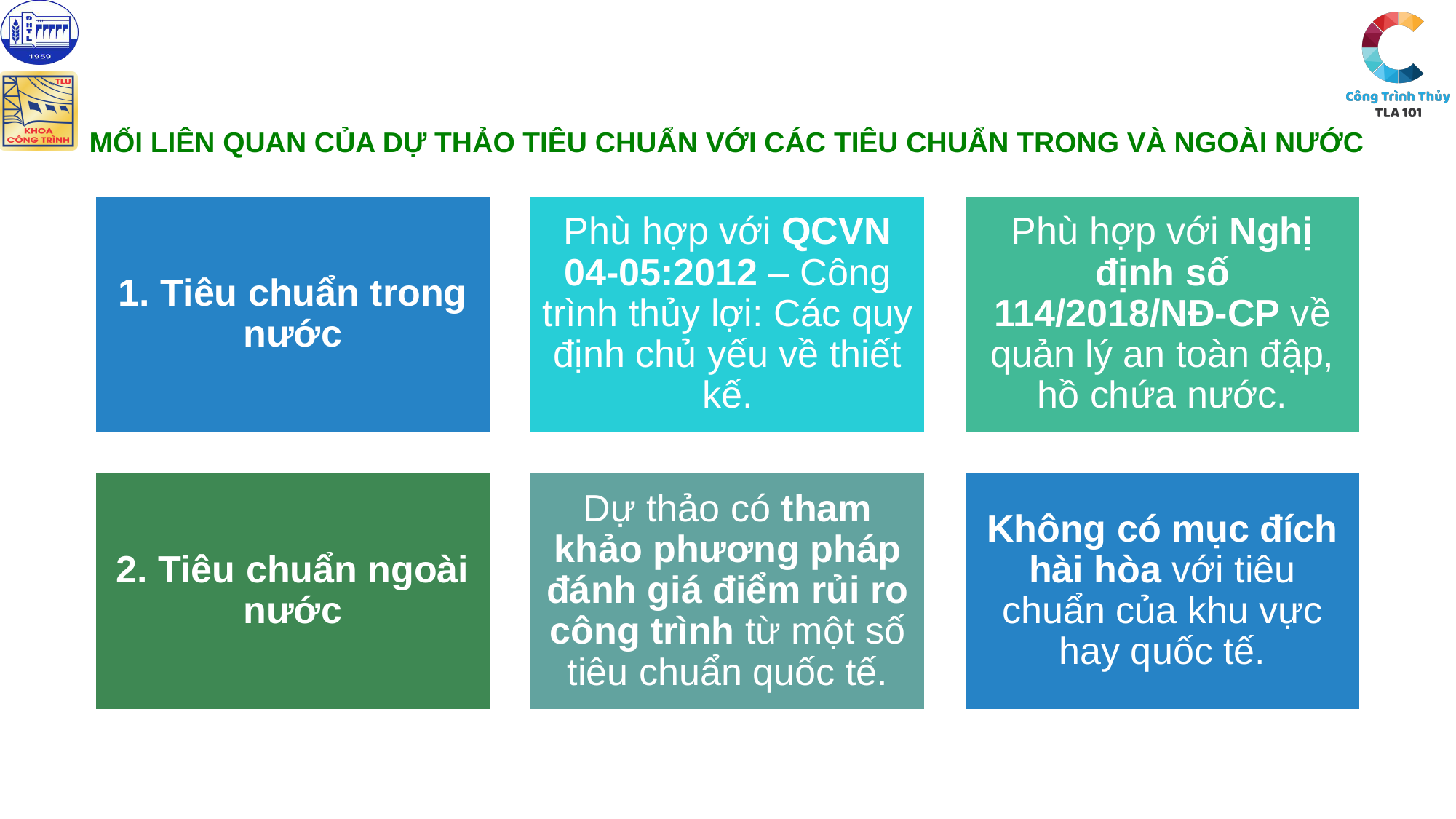

# MỐI LIÊN QUAN CỦA DỰ THẢO TIÊU CHUẨN VỚI CÁC TIÊU CHUẨN TRONG VÀ NGOÀI NƯỚC
1. Tiêu chuẩn trong nước
Phù hợp với QCVN 04-05:2012 – Công trình thủy lợi: Các quy định chủ yếu về thiết kế.
Phù hợp với Nghị định số 114/2018/NĐ-CP về quản lý an toàn đập, hồ chứa nước.
2. Tiêu chuẩn ngoài nước
Dự thảo có tham khảo phương pháp đánh giá điểm rủi ro công trình từ một số tiêu chuẩn quốc tế.
Không có mục đích hài hòa với tiêu chuẩn của khu vực hay quốc tế.